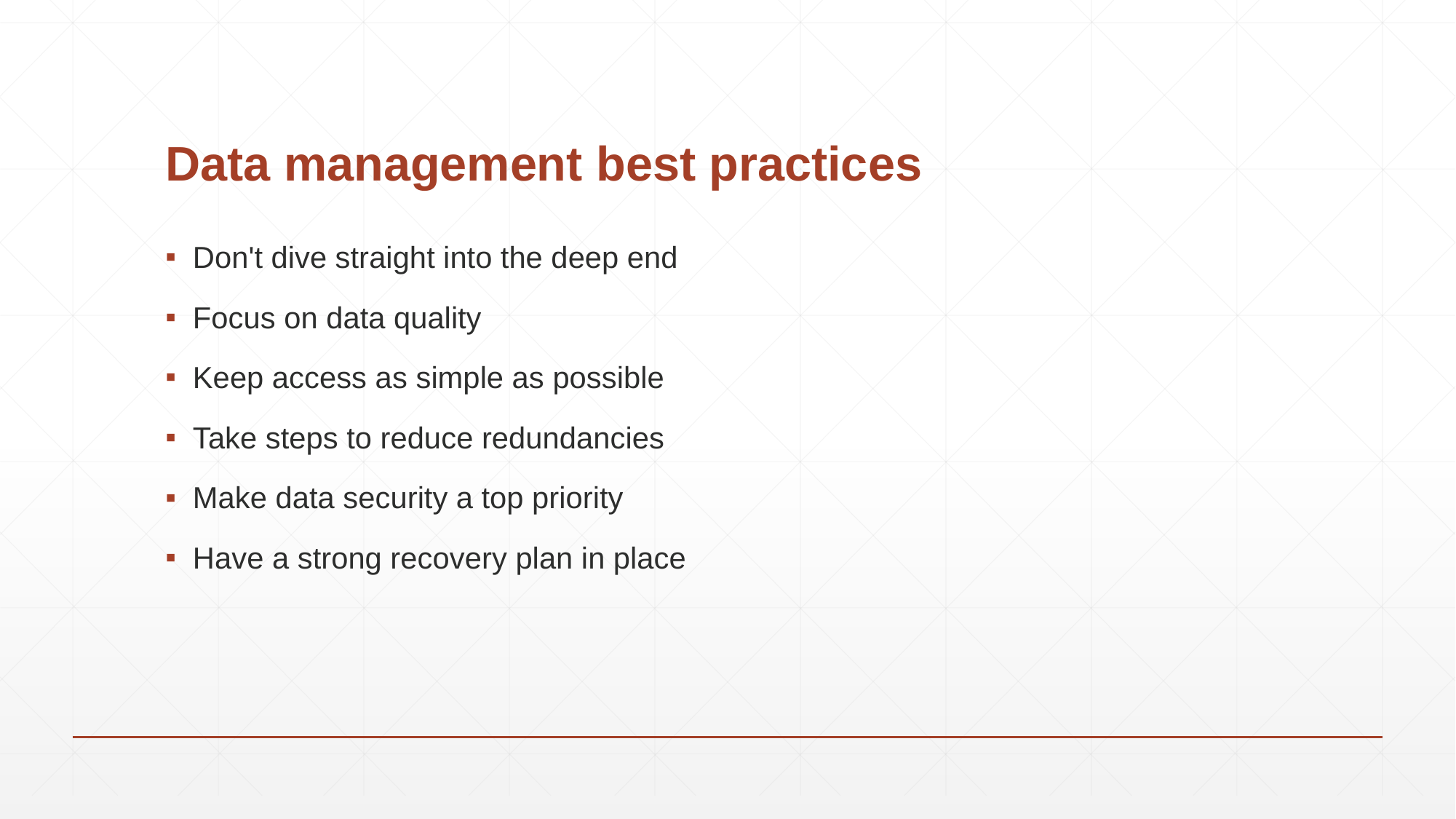

# Data management best practices
Don't dive straight into the deep end
Focus on data quality
Keep access as simple as possible
Take steps to reduce redundancies
Make data security a top priority
Have a strong recovery plan in place